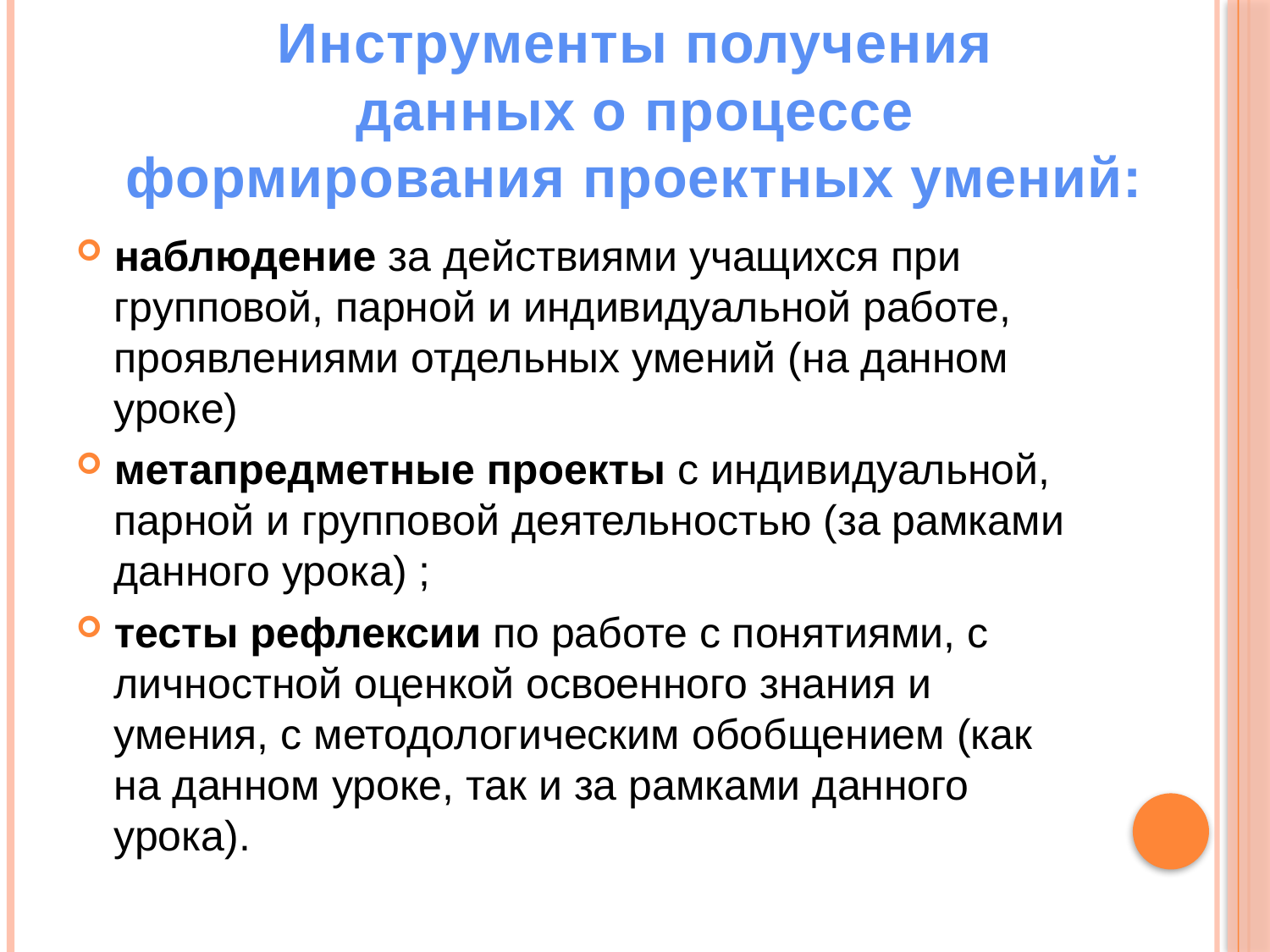

Инструменты получения
 данных о процессе
формирования проектных умений:
#
наблюдение за действиями учащихся при групповой, парной и индивидуальной работе, проявлениями отдельных умений (на данном уроке)
метапредметные проекты с индивидуальной, парной и групповой деятельностью (за рамками данного урока) ;
тесты рефлексии по работе с понятиями, с личностной оценкой освоенного знания и умения, с методологическим обобщением (как на данном уроке, так и за рамками данного урока).